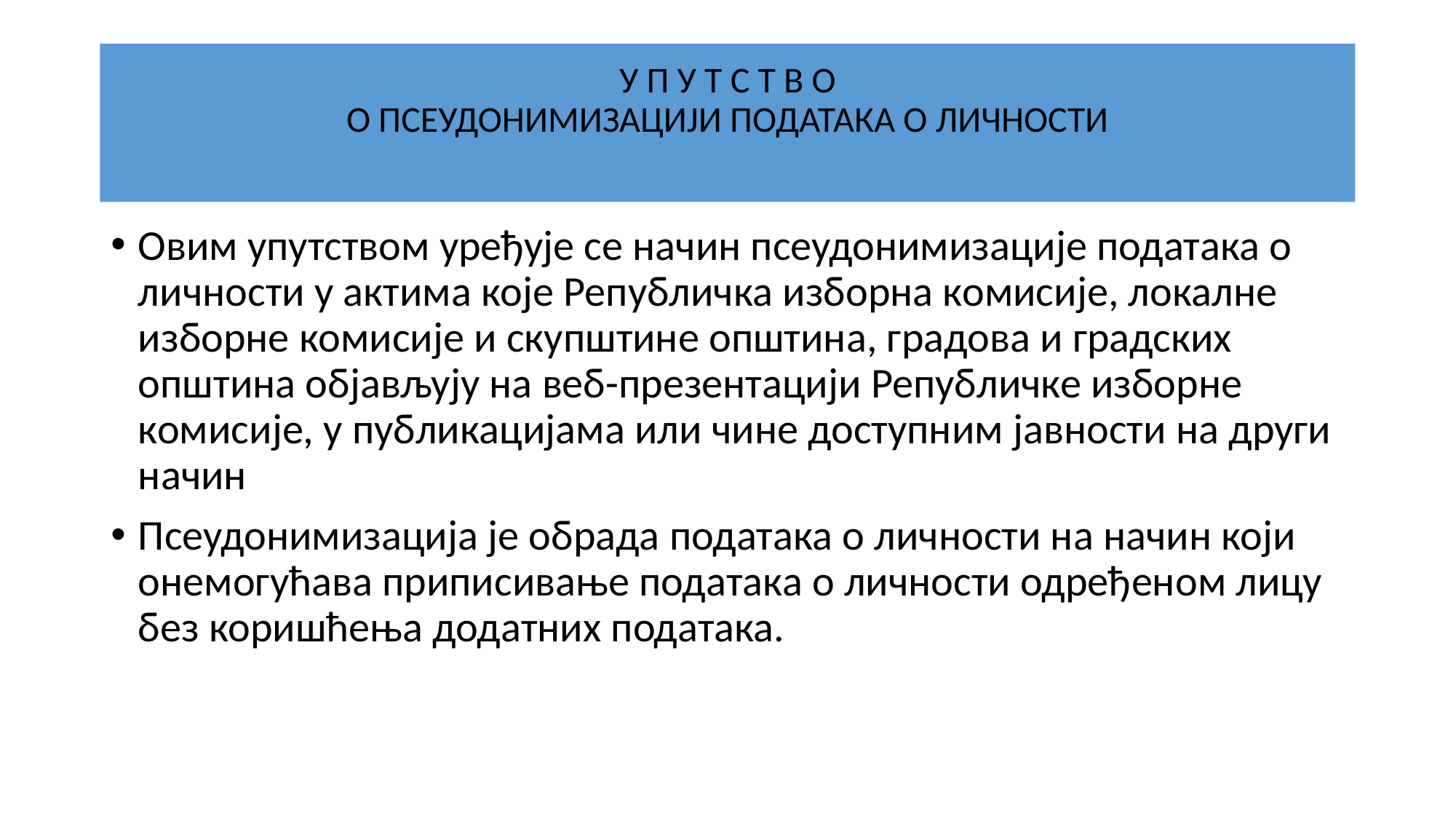

# У П У Т С Т В О о ПСЕУДОНИМИЗАЦИЈи ПОДАТАКА О ЛИЧНОСТИ
Овим упутством уређује се начин псеудонимизације података о личности у актима које Републичка изборна комисије, локалне изборне комисије и скупштине општина, градова и градских општина објављују на веб-презентацији Републичке изборне комисије, у публикацијама или чине доступним јавности на други начин
Псеудонимизација је обрада података о личности на начин који онемогућава приписивање података о личности одређеном лицу без коришћења додатних података.